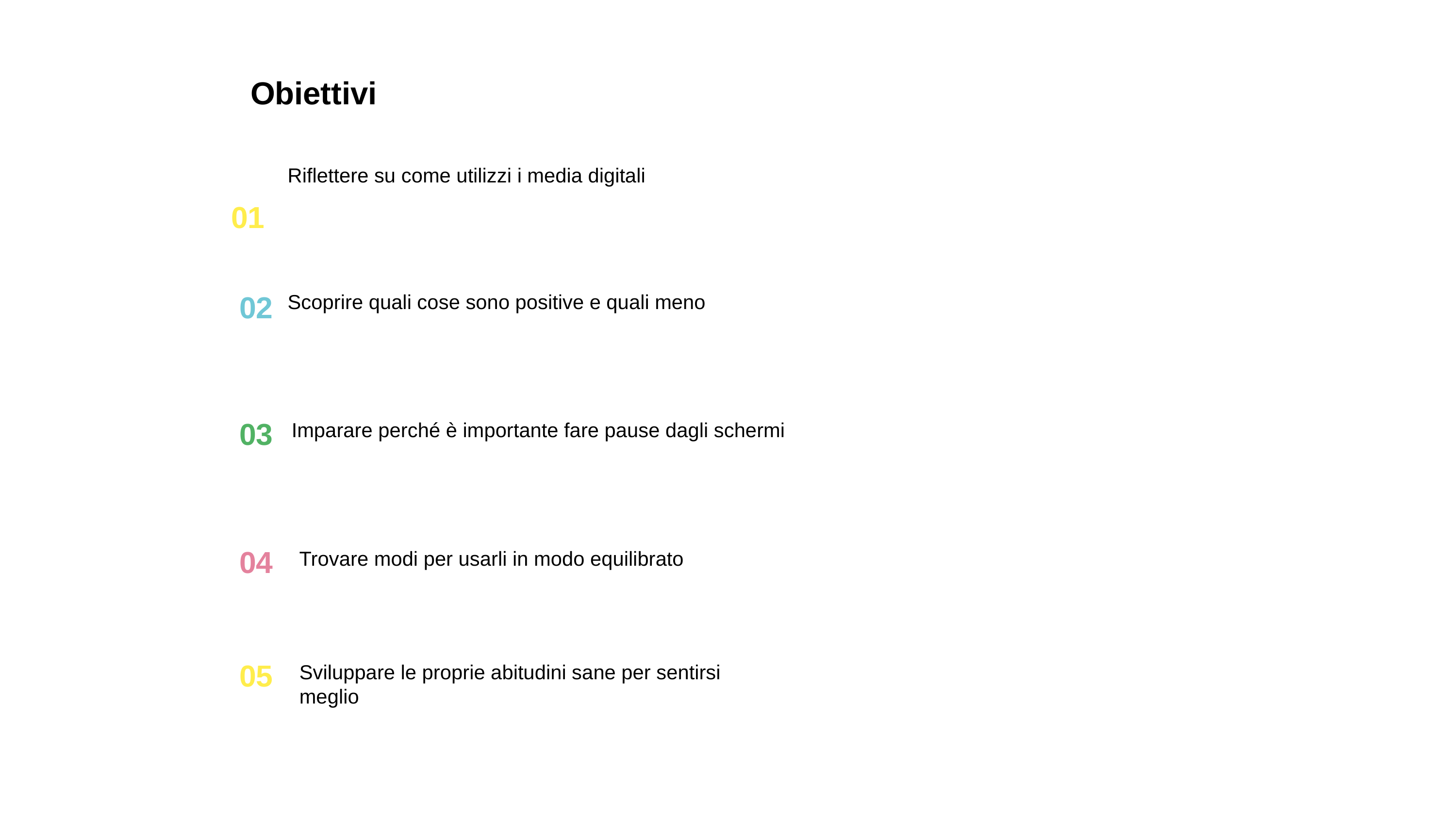

Obiettivi

 01
Riflettere su come utilizzi i media digitali
 02
Scoprire quali cose sono positive e quali meno
 03
Imparare perché è importante fare pause dagli schermi
 04
Trovare modi per usarli in modo equilibrato
 05
Sviluppare le proprie abitudini sane per sentirsi meglio